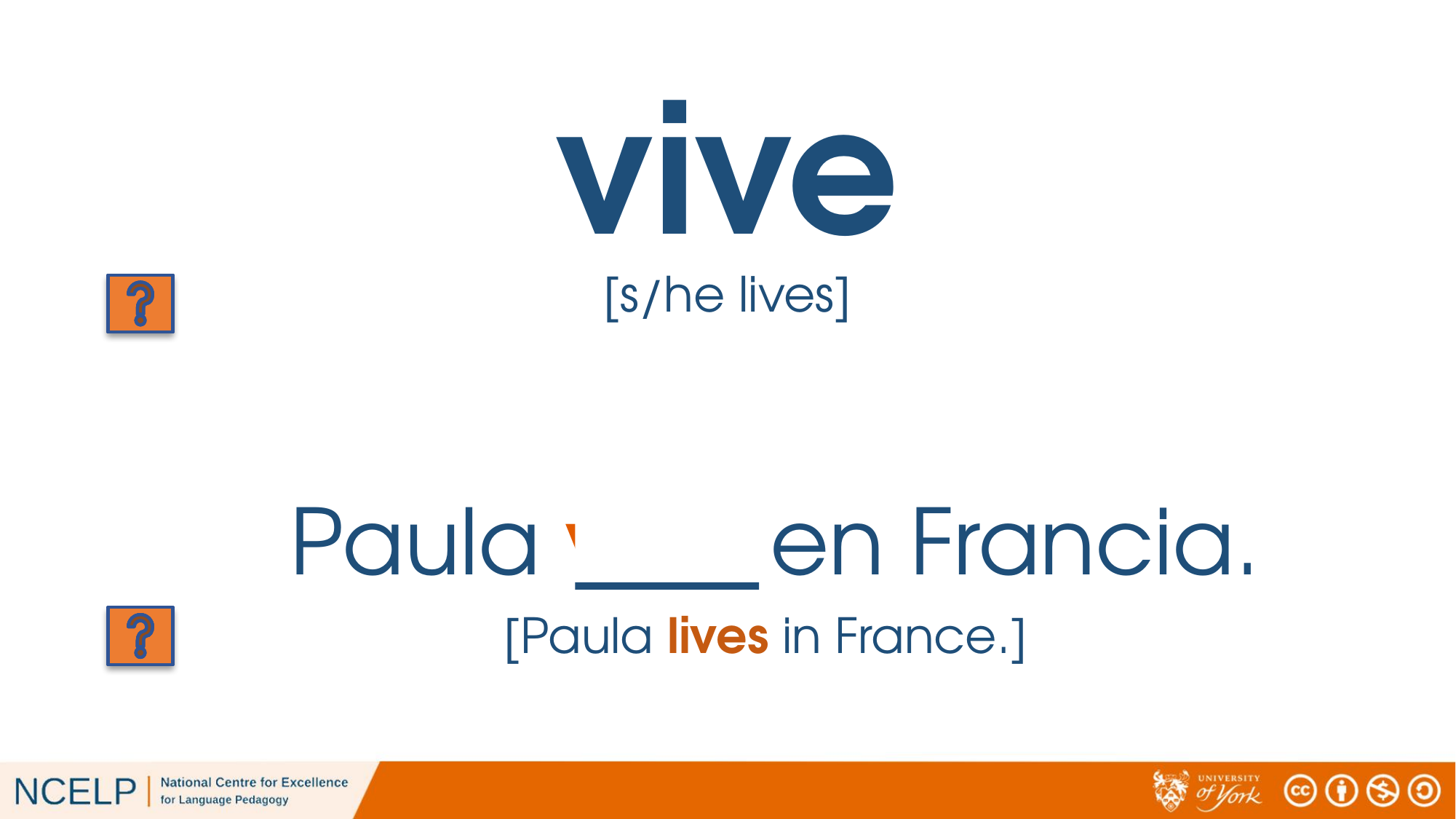

# vive
[s/he lives]

Paula vive en Francia.

[Paula lives in France.]